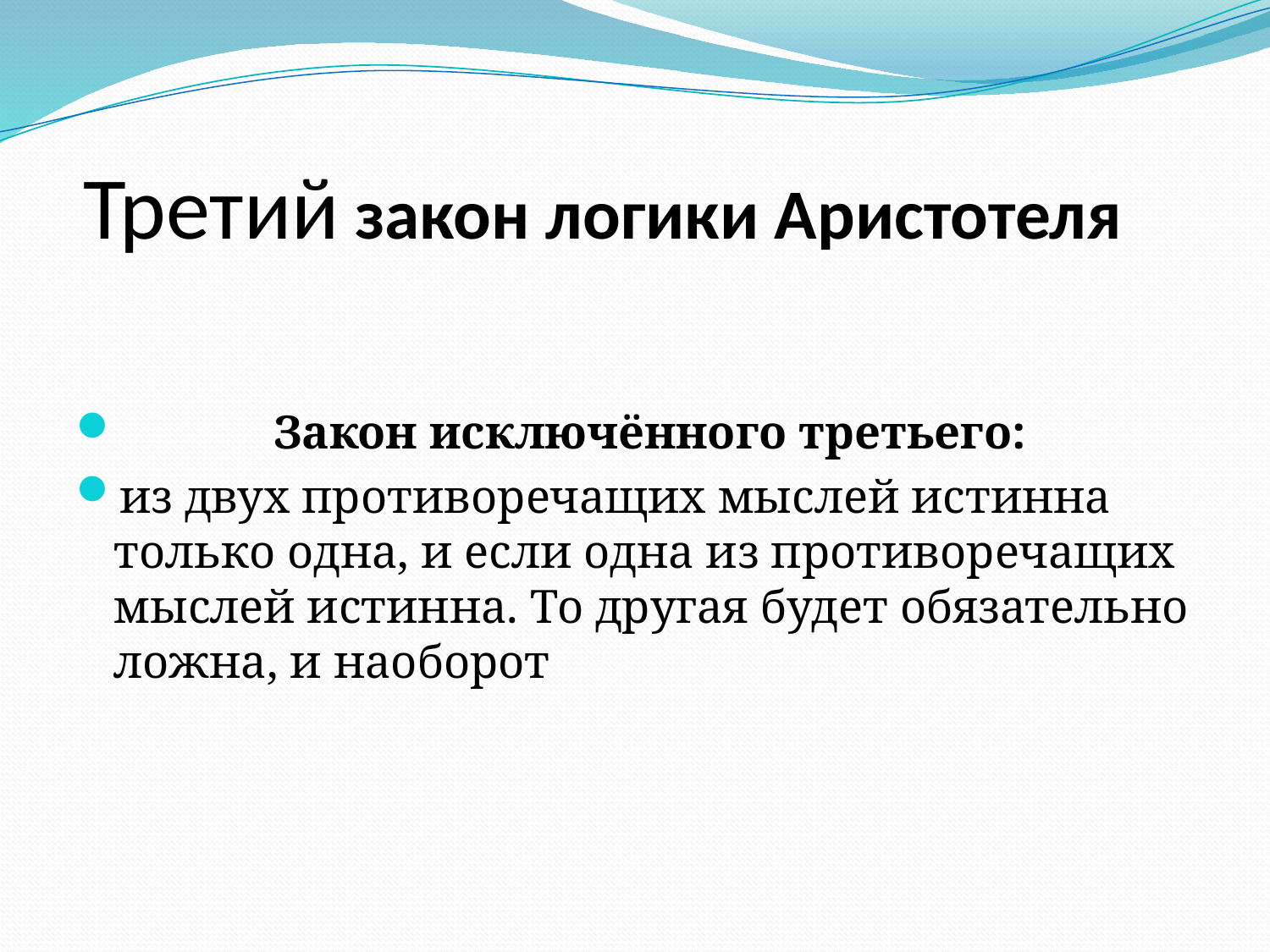

# Третий закон логики Аристотеля

             Закон исключённого третьего:
из двух противоречащих мыслей истинна только одна, и если одна из противоречащих мыслей истинна. То другая будет обязательно ложна, и наоборот